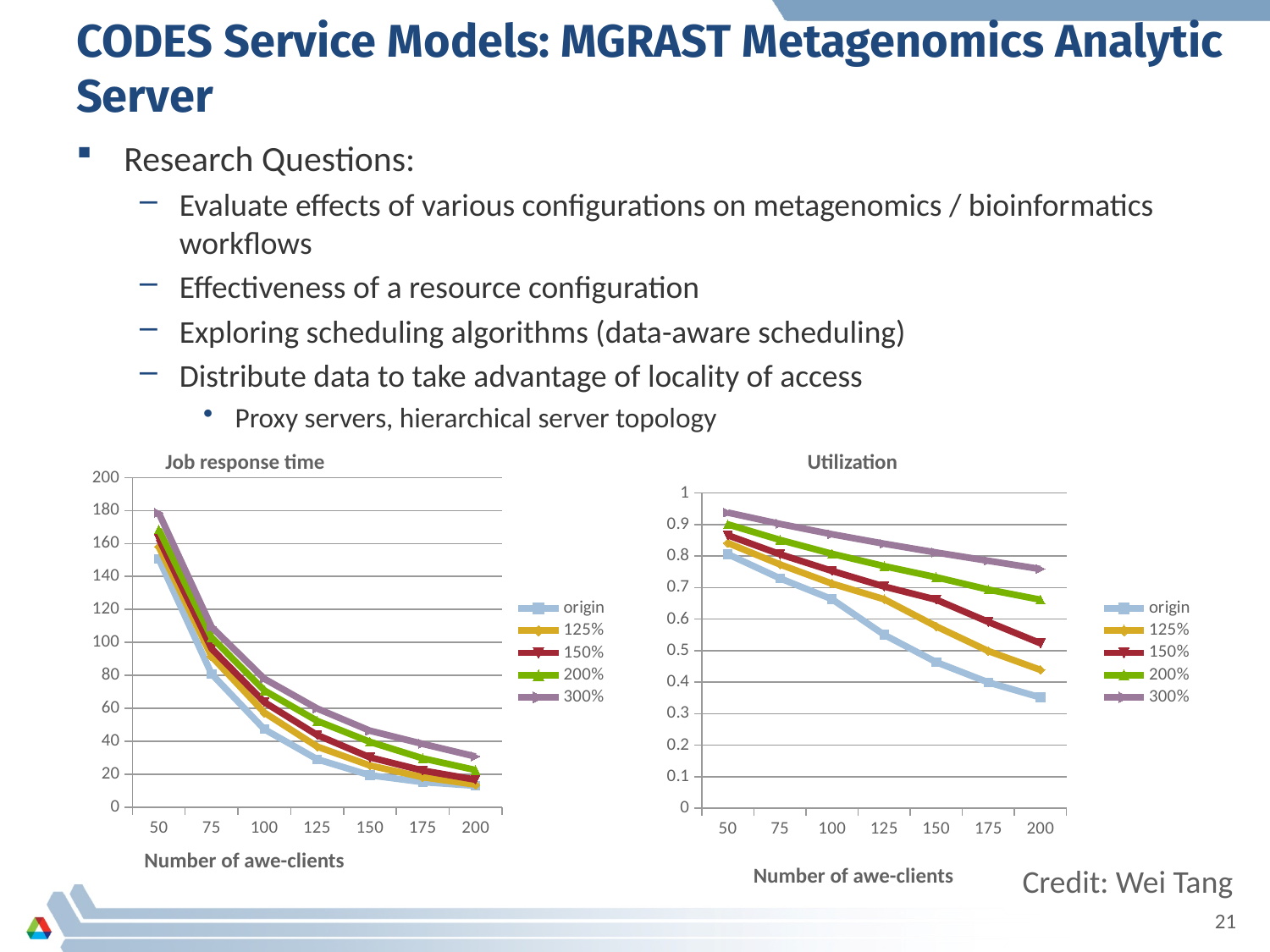

CODES Service Models: MGRAST Metagenomics Analytic Server
Research Questions:
Evaluate effects of various configurations on metagenomics / bioinformatics workflows
Effectiveness of a resource configuration
Exploring scheduling algorithms (data-aware scheduling)
Distribute data to take advantage of locality of access
Proxy servers, hierarchical server topology

Job response time
Utilization

### Chart

| Category | origin | 125% | 150% | 200% | 300% |
|---|---|---|---|---|---|
| 50.0 | 150.7451152 | 158.0839203 | 163.1078186 | 168.5308154 | 178.5971035 |
| 75.0 | 80.8501781099991 | 91.44807034999998 | 96.2078394 | 103.02279 | 109.3496583 |
| 100.0 | 47.22682088 | 57.31708739999979 | 63.66274158 | 70.76332905 | 77.85642557 |
| 125.0 | 29.00800623 | 36.70642888 | 43.70959321 | 52.30244274 | 59.82284498 |
| 150.0 | 19.30779166 | 25.23161431 | 30.1498601 | 39.57391936 | 46.35257263 |
| 175.0 | 15.15277256 | 18.11945191 | 22.16076701 | 29.56424535 | 38.33345403 |
| 200.0 | 12.93771048 | 13.63816034 | 16.60855796 | 22.46918279 | 30.7011053 |

### Chart

| Category | origin | 125% | 150% | 200% | 300% |
|---|---|---|---|---|---|
| 50.0 | 0.806112686 | 0.841524141 | 0.866211145 | 0.900679147 | 0.93806739 |
| 75.0 | 0.729460627 | 0.773645503 | 0.805874319 | 0.851373611 | 0.902185229 |
| 100.0 | 0.663328118 | 0.712735173 | 0.753013972 | 0.807387838 | 0.869271532 |
| 125.0 | 0.550345284 | 0.663249209 | 0.703589028 | 0.768266023 | 0.83929419 |
| 150.0 | 0.463578152 | 0.577225101 | 0.661820694 | 0.733055598 | 0.811400099 |
| 175.0 | 0.399406091 | 0.498914108 | 0.591269378 | 0.693811195 | 0.785163553 |
| 200.0 | 0.351718013 | 0.438933188 | 0.523609255 | 0.661616586 | 0.759041172 |
Number of awe-clients
Credit: Wei Tang
Number of awe-clients
21